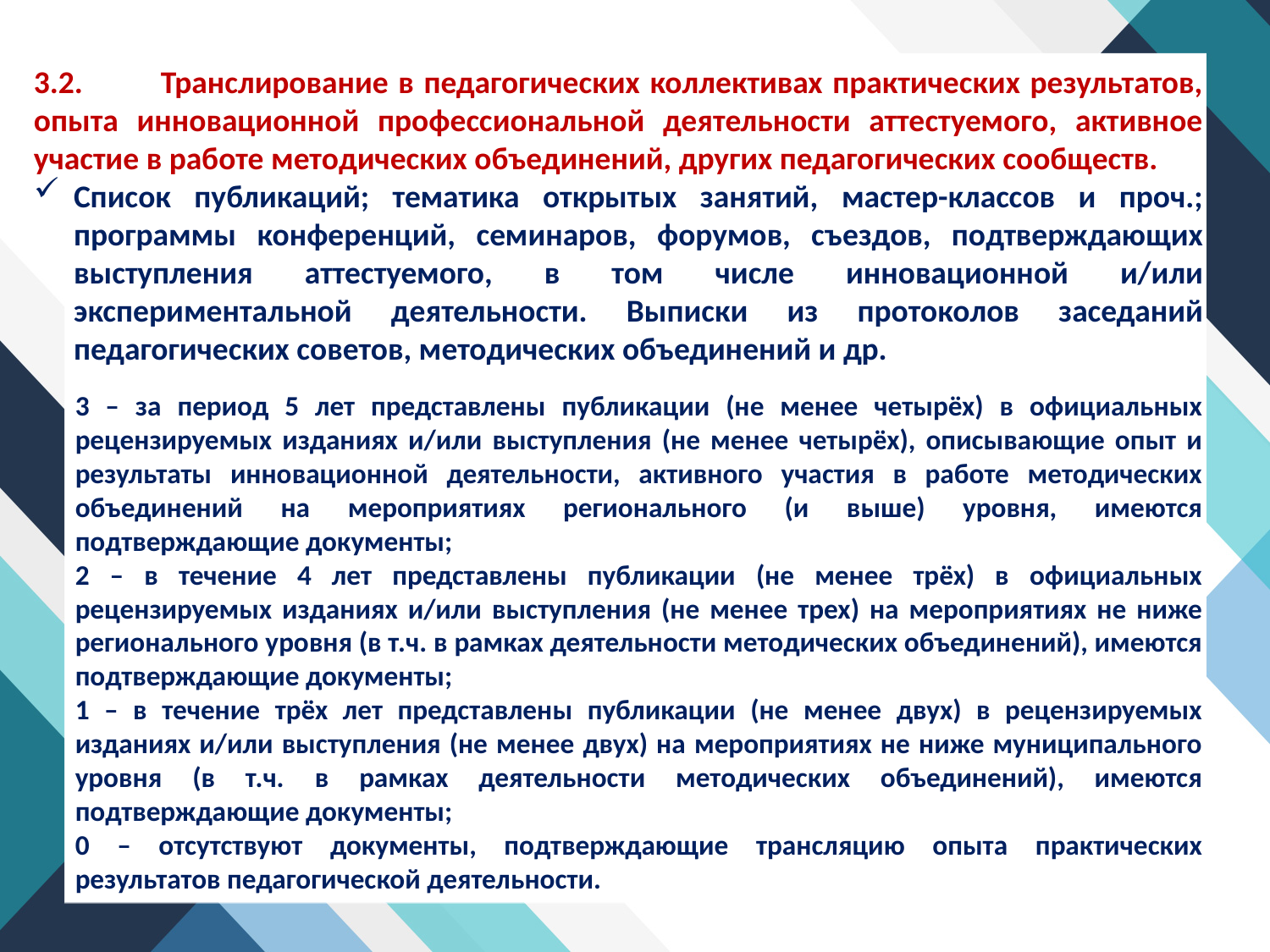

3.2.	Транслирование в педагогических коллективах практических результатов, опыта инновационной профессиональной деятельности аттестуемого, активное участие в работе методических объединений, других педагогических сообществ.
Список публикаций; тематика открытых занятий, мастер-классов и проч.; программы конференций, семинаров, форумов, съездов, подтверждающих выступления аттестуемого, в том числе инновационной и/или экспериментальной деятельности. Выписки из протоколов заседаний педагогических советов, методических объединений и др.
3 – за период 5 лет представлены публикации (не менее четырёх) в официальных рецензируемых изданиях и/или выступления (не менее четырёх), описывающие опыт и результаты инновационной деятельности, активного участия в работе методических объединений на мероприятиях регионального (и выше) уровня, имеются подтверждающие документы;
2 – в течение 4 лет представлены публикации (не менее трёх) в официальных рецензируемых изданиях и/или выступления (не менее трех) на мероприятиях не ниже регионального уровня (в т.ч. в рамках деятельности методических объединений), имеются подтверждающие документы;
1 – в течение трёх лет представлены публикации (не менее двух) в рецензируемых изданиях и/или выступления (не менее двух) на мероприятиях не ниже муниципального уровня (в т.ч. в рамках деятельности методических объединений), имеются подтверждающие документы;
0 – отсутствуют документы, подтверждающие трансляцию опыта практических результатов педагогической деятельности.